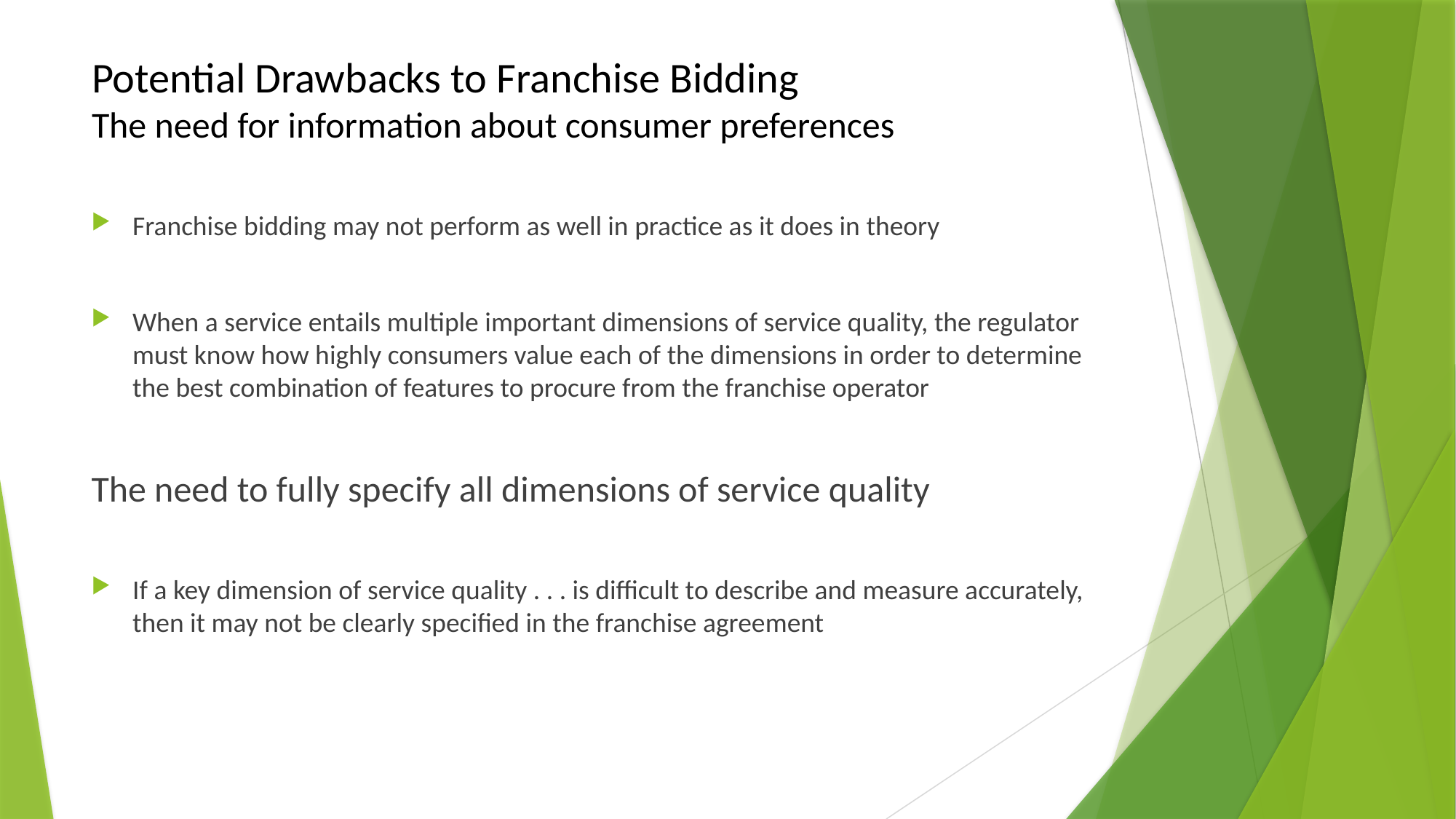

# Potential Drawbacks to Franchise Bidding The need for information about consumer preferences
Franchise bidding may not perform as well in practice as it does in theory

When a service entails multiple important dimensions of service quality, the regulator must know how highly consumers value each of the dimensions in order to determine the best combination of features to procure from the franchise operator

The need to fully specify all dimensions of service quality

If a key dimension of service quality . . . is difficult to describe and measure accurately, then it may not be clearly specified in the franchise agreement